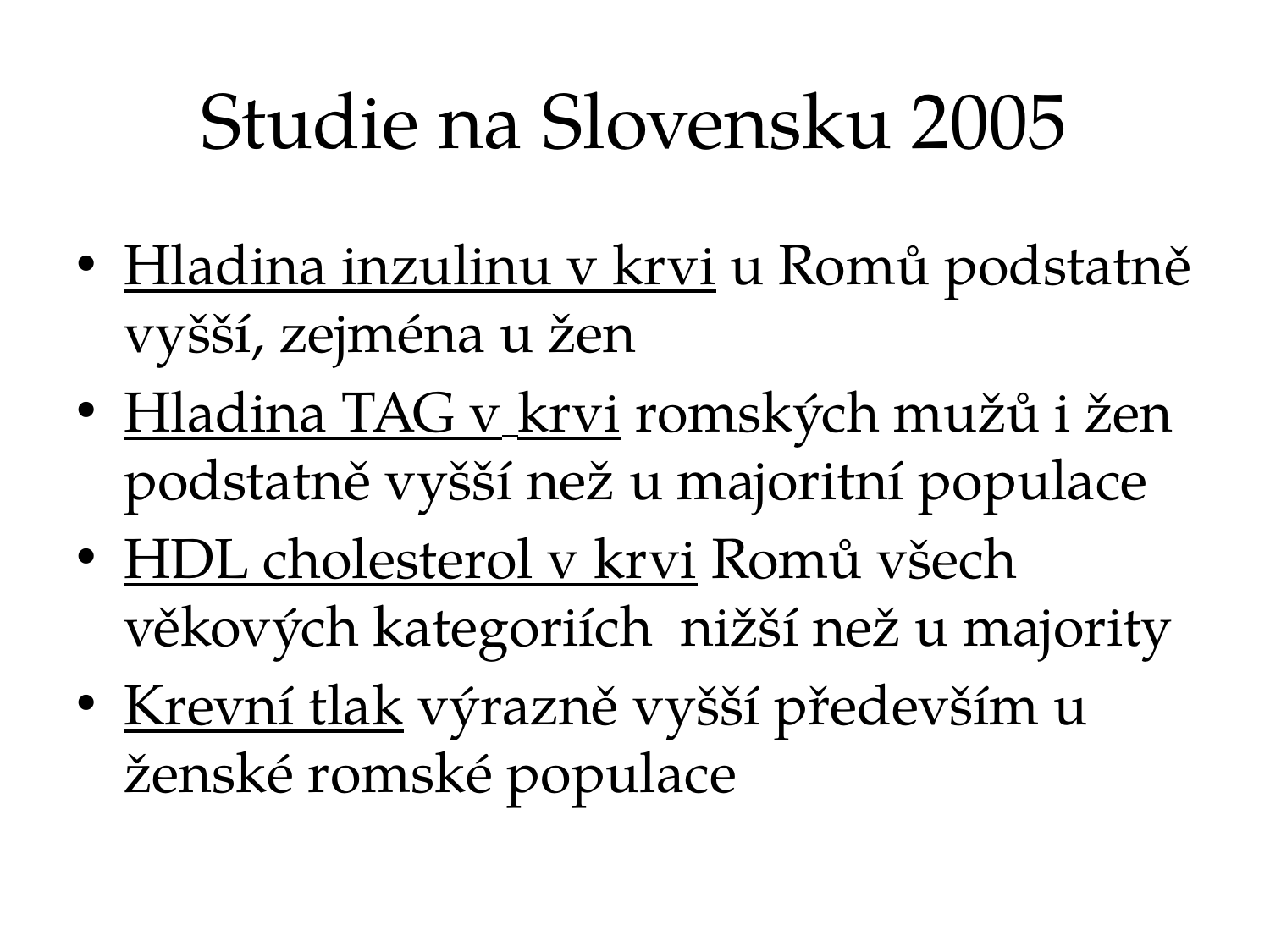

# Studie na Slovensku 2005
Hladina inzulinu v krvi u Romů podstatně vyšší, zejména u žen
Hladina TAG v krvi romských mužů i žen podstatně vyšší než u majoritní populace
HDL cholesterol v krvi Romů všech věkových kategoriích  nižší než u majority
Krevní tlak výrazně vyšší především u ženské romské populace